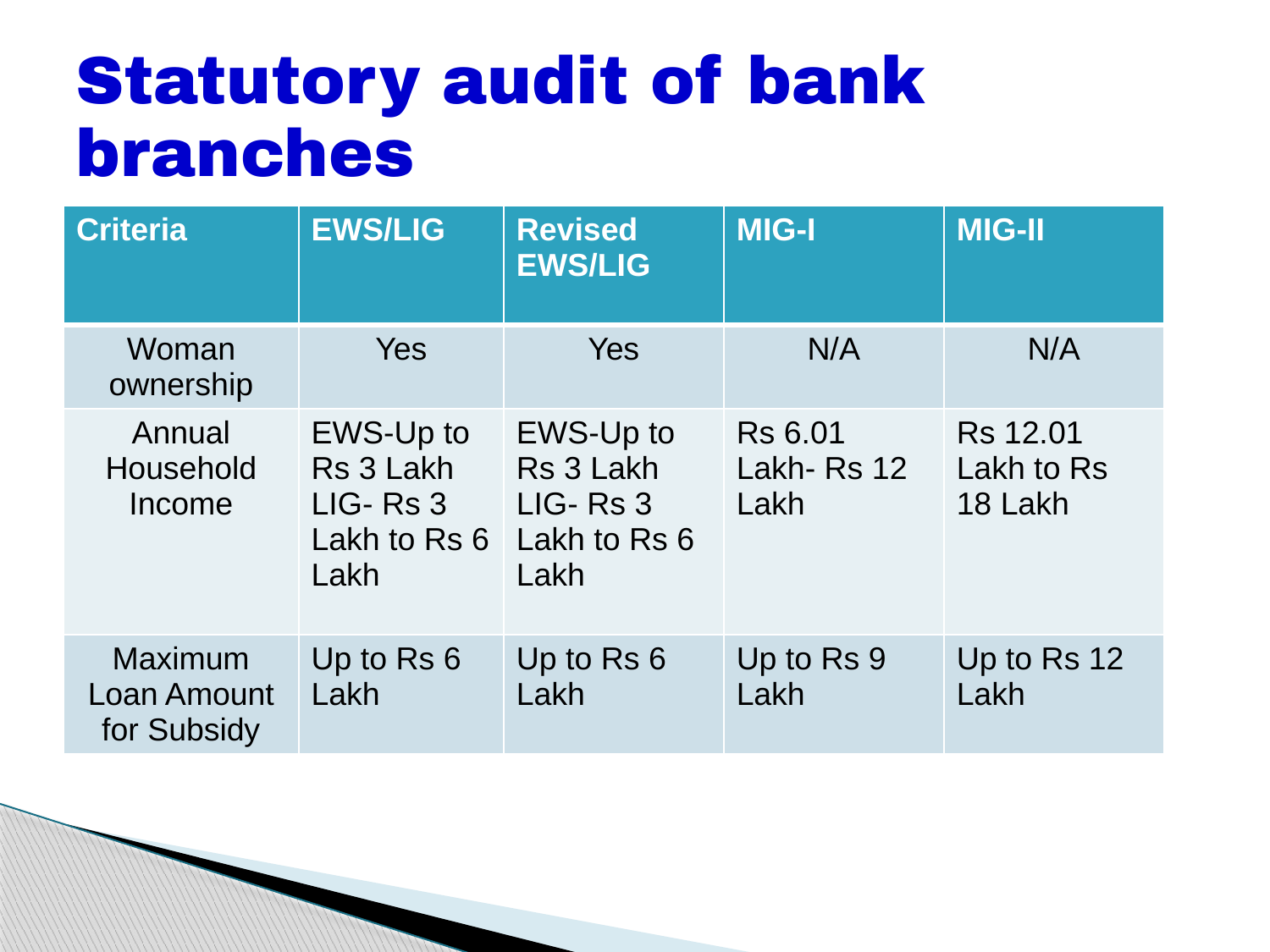

# Statutory audit of bank branches
| Criteria | EWS/LIG | Revised EWS/LIG | MIG-I | MIG-II |
| --- | --- | --- | --- | --- |
| Woman ownership | Yes | Yes | N/A | N/A |
| Annual Household Income | EWS-Up to Rs 3 Lakh LIG- Rs 3 Lakh to Rs 6 Lakh | EWS-Up to Rs 3 Lakh LIG- Rs 3 Lakh to Rs 6 Lakh | Rs 6.01 Lakh- Rs 12 Lakh | Rs 12.01 Lakh to Rs 18 Lakh |
| Maximum Loan Amount for Subsidy | Up to Rs 6 Lakh | Up to Rs 6 Lakh | Up to Rs 9 Lakh | Up to Rs 12 Lakh |